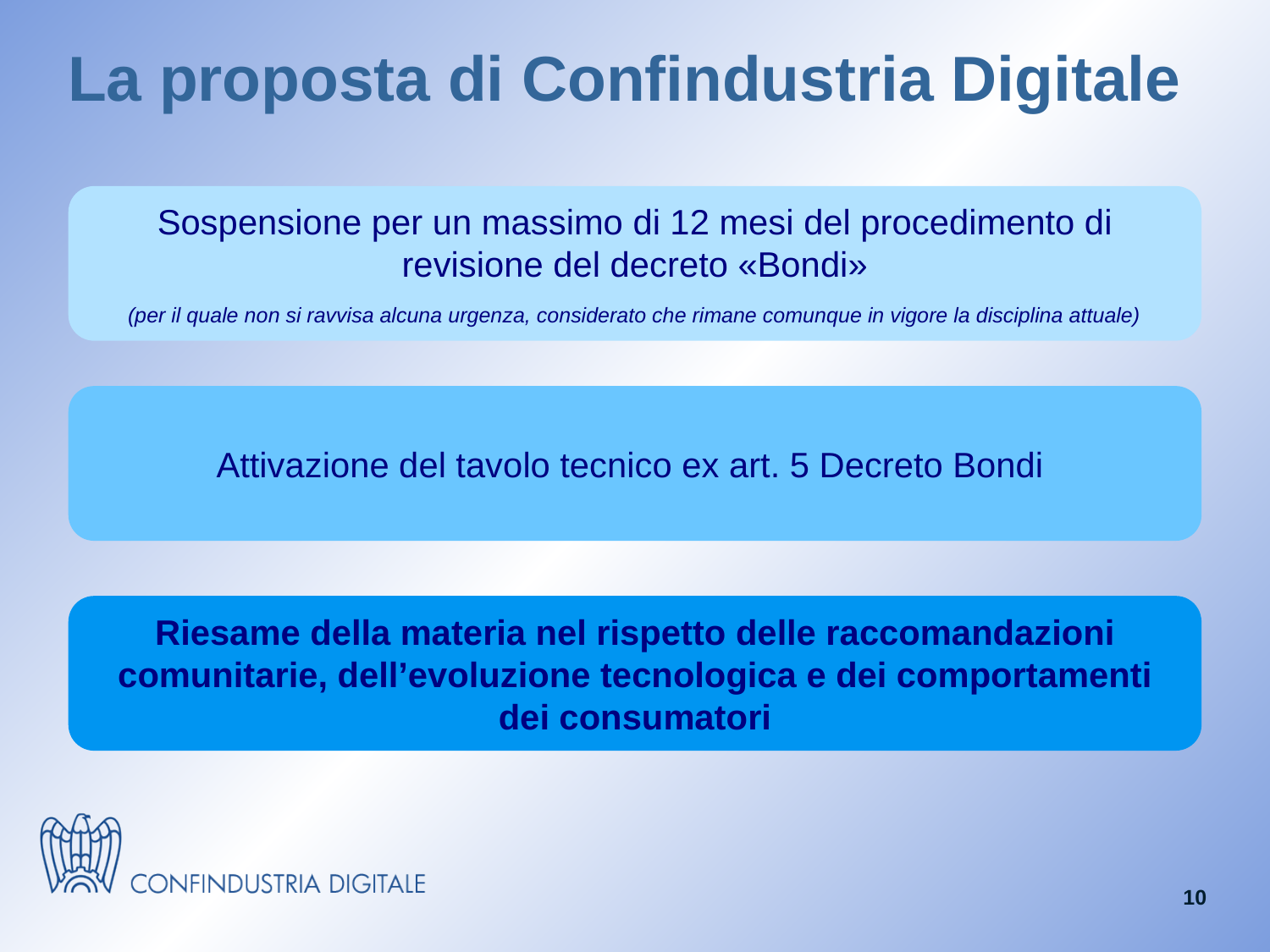

# La proposta di Confindustria Digitale
Sospensione per un massimo di 12 mesi del procedimento di revisione del decreto «Bondi»

(per il quale non si ravvisa alcuna urgenza, considerato che rimane comunque in vigore la disciplina attuale)

Attivazione del tavolo tecnico ex art. 5 Decreto Bondi

Riesame della materia nel rispetto delle raccomandazioni comunitarie, dell’evoluzione tecnologica e dei comportamenti dei consumatori
10